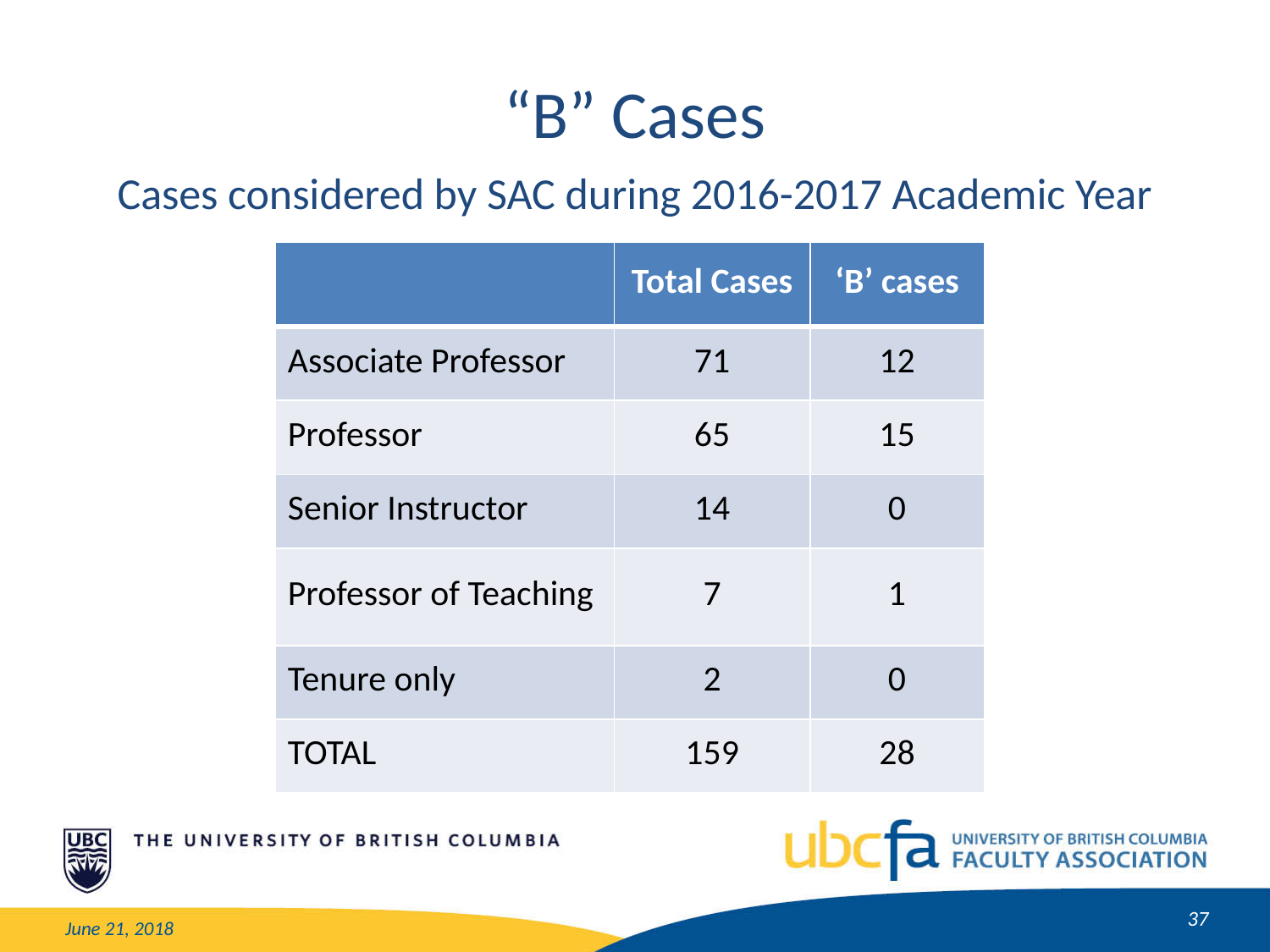

“B” Cases
Cases considered by SAC during 2016-2017 Academic Year
|  | Total Cases | ‘B’ cases |
| --- | --- | --- |
| Associate Professor | 71 | 12 |
| Professor | 65 | 15 |
| Senior Instructor | 14 | 0 |
| Professor of Teaching | 7 | 1 |
| Tenure only | 2 | 0 |
| TOTAL | 159 | 28 |
37
June 21, 2018